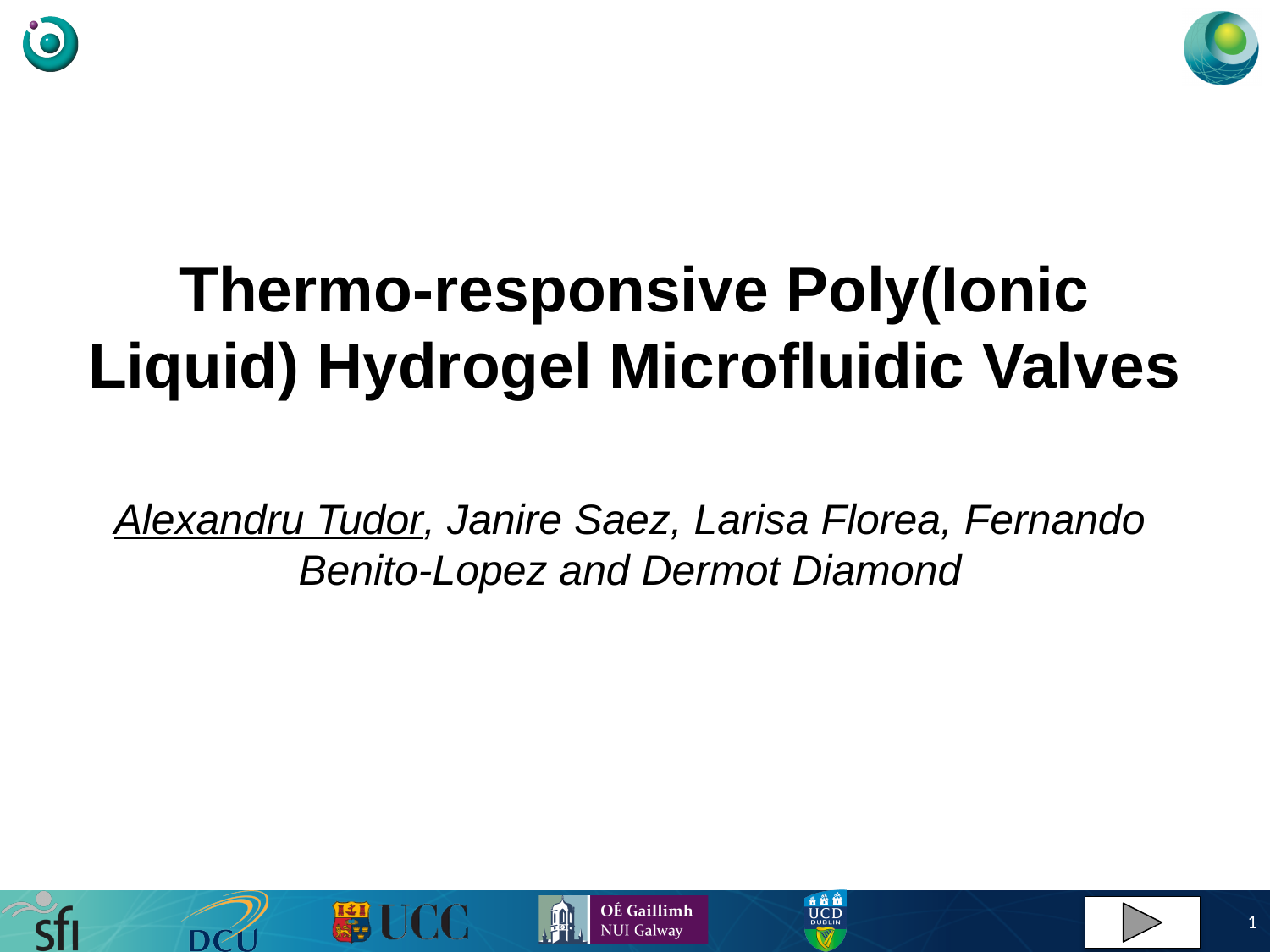

# Thermo-responsive Poly(Ionic Liquid) Hydrogel Microfluidic Valves
Alexandru Tudor, Janire Saez, Larisa Florea, Fernando Benito-Lopez and Dermot Diamond
1